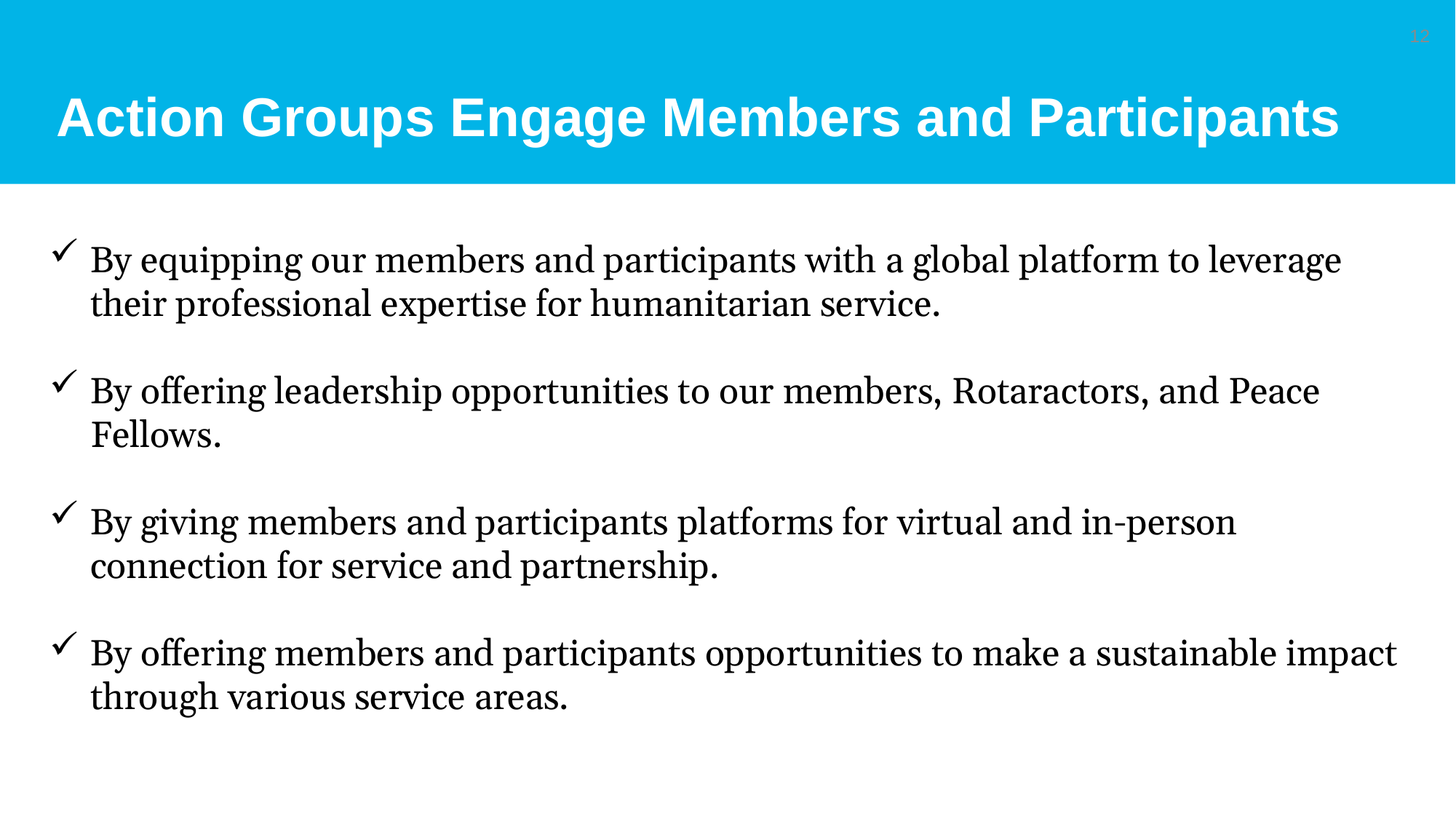

# Action Groups Engage Members and Participants
12
By equipping our members and participants with a global platform to leverage their professional expertise for humanitarian service.
By offering leadership opportunities to our members, Rotaractors, and Peace Fellows.

By giving members and participants platforms for virtual and in-person connection for service and partnership.
By offering members and participants opportunities to make a sustainable impact through various service areas.